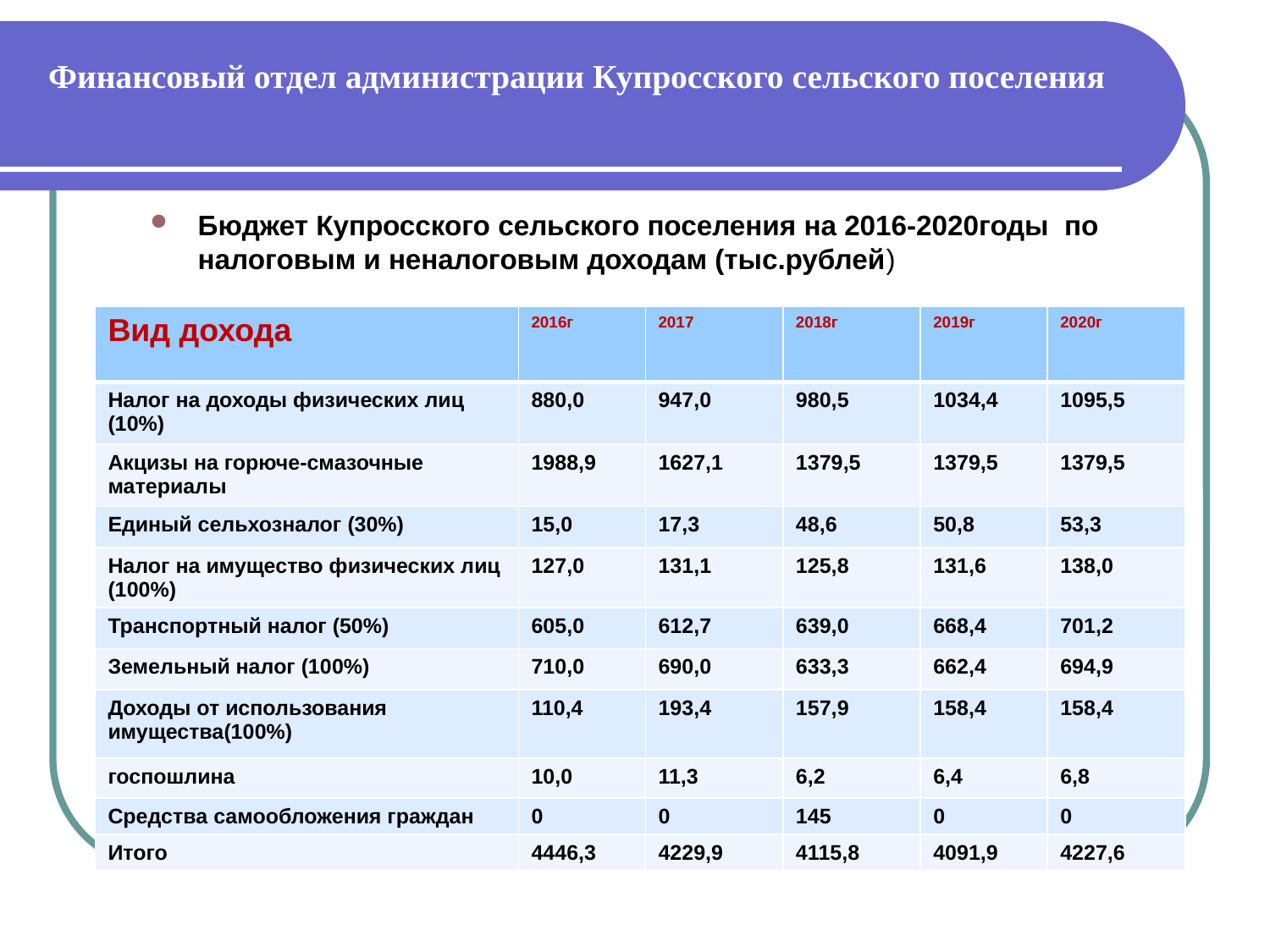

# Финансовый отдел администрации Купросского сельского поселения
Бюджет Купросского сельского поселения на 2016-2020годы  по налоговым и неналоговым доходам (тыс.рублей)
| Вид дохода | 2016г | 2017 | 2018г | 2019г | 2020г |
| --- | --- | --- | --- | --- | --- |
| Налог на доходы физических лиц (10%) | 880,0 | 947,0 | 980,5 | 1034,4 | 1095,5 |
| Акцизы на горюче-смазочные материалы | 1988,9 | 1627,1 | 1379,5 | 1379,5 | 1379,5 |
| Единый сельхозналог (30%) | 15,0 | 17,3 | 48,6 | 50,8 | 53,3 |
| Налог на имущество физических лиц (100%) | 127,0 | 131,1 | 125,8 | 131,6 | 138,0 |
| Транспортный налог (50%) | 605,0 | 612,7 | 639,0 | 668,4 | 701,2 |
| Земельный налог (100%) | 710,0 | 690,0 | 633,3 | 662,4 | 694,9 |
| Доходы от использования имущества(100%) | 110,4 | 193,4 | 157,9 | 158,4 | 158,4 |
| госпошлина | 10,0 | 11,3 | 6,2 | 6,4 | 6,8 |
| Средства самообложения граждан | 0 | 0 | 145 | 0 | 0 |
| Итого | 4446,3 | 4229,9 | 4115,8 | 4091,9 | 4227,6 |